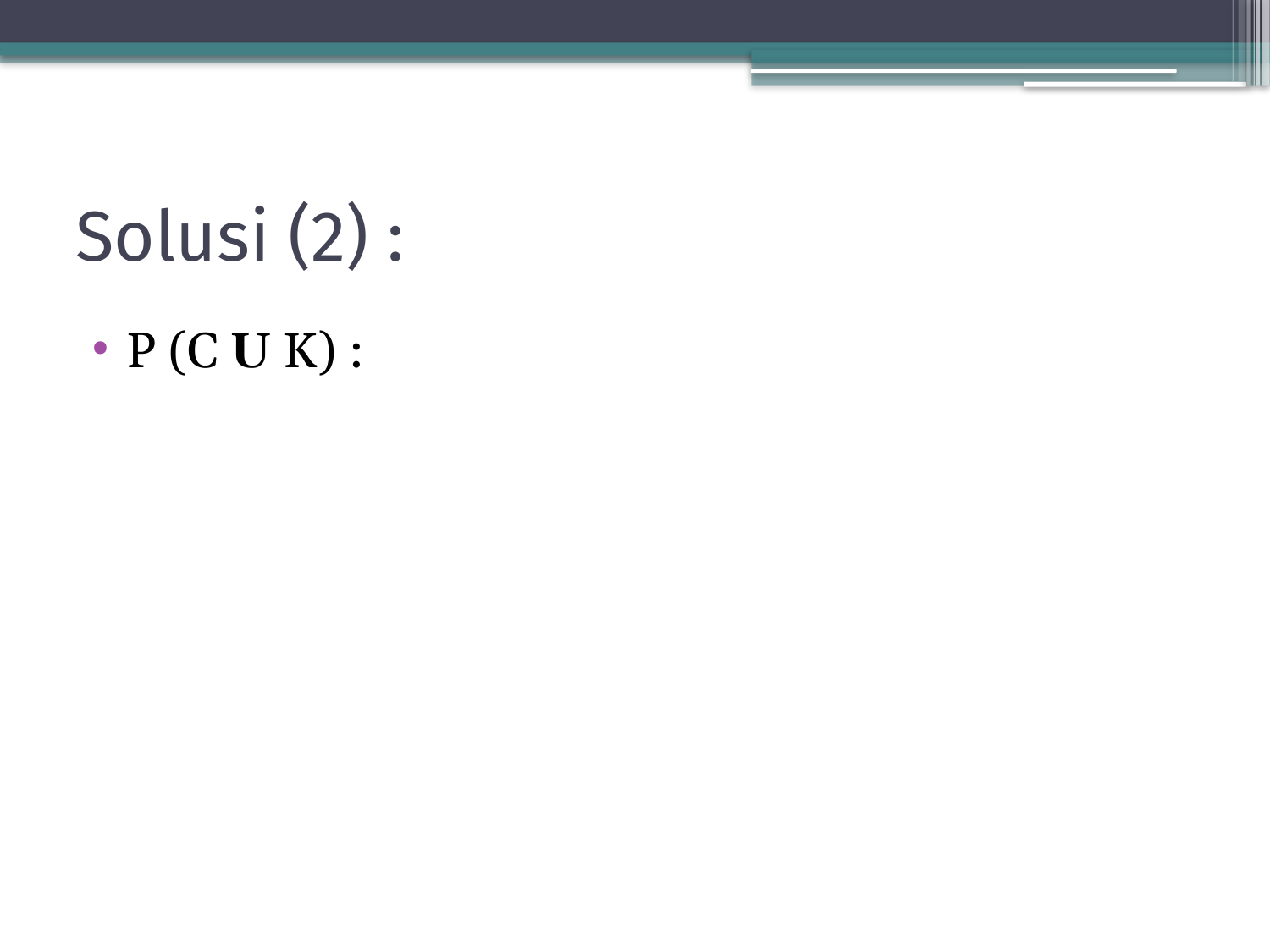

# Solusi (2) :
P (C U K) :